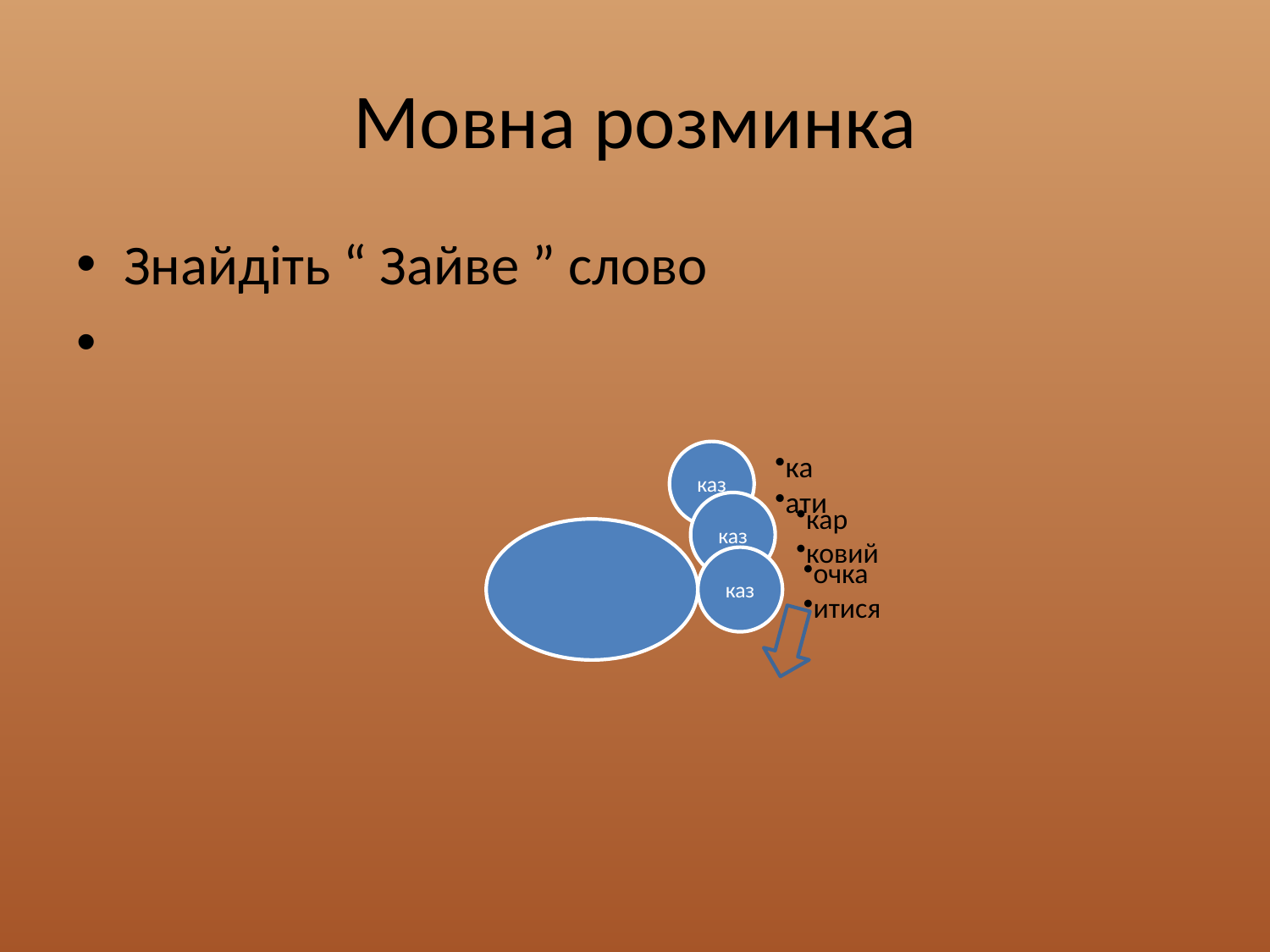

# Мовна розминка
Знайдіть “ Зайве ” слово

каз
ка
ати
каз
кар
ковий
каз
очка
итися